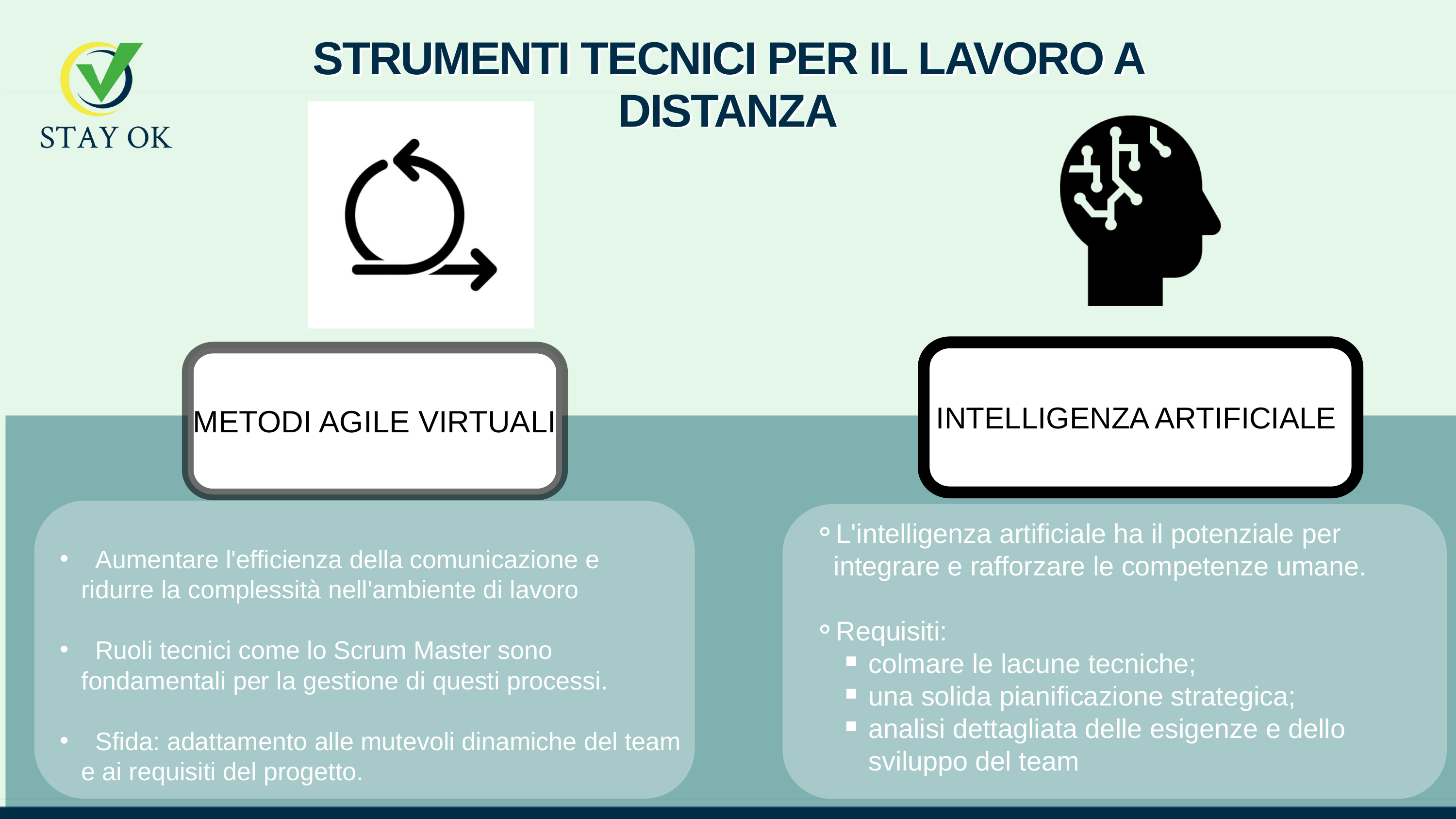

STRUMENTI TECNICI PER IL LAVORO A DISTANZA
STRUMENTI TECNICI PER IL LAVORO A DISTANZA

INTELLIGENZA ARTIFICIALE

METODI AGILE VIRTUALI

  Aumentare l'efficienza della comunicazione e   ridurre la complessità nell'ambiente di lavoro

  Ruoli tecnici come lo Scrum Master sono fondamentali per la gestione di questi processi.

  Sfida: adattamento alle mutevoli dinamiche del team e ai requisiti del progetto.

L'intelligenza artificiale ha il potenziale per integrare e rafforzare le competenze umane.

Requisiti:
colmare le lacune tecniche;
una solida pianificazione strategica;
analisi dettagliata delle esigenze e dello sviluppo del team